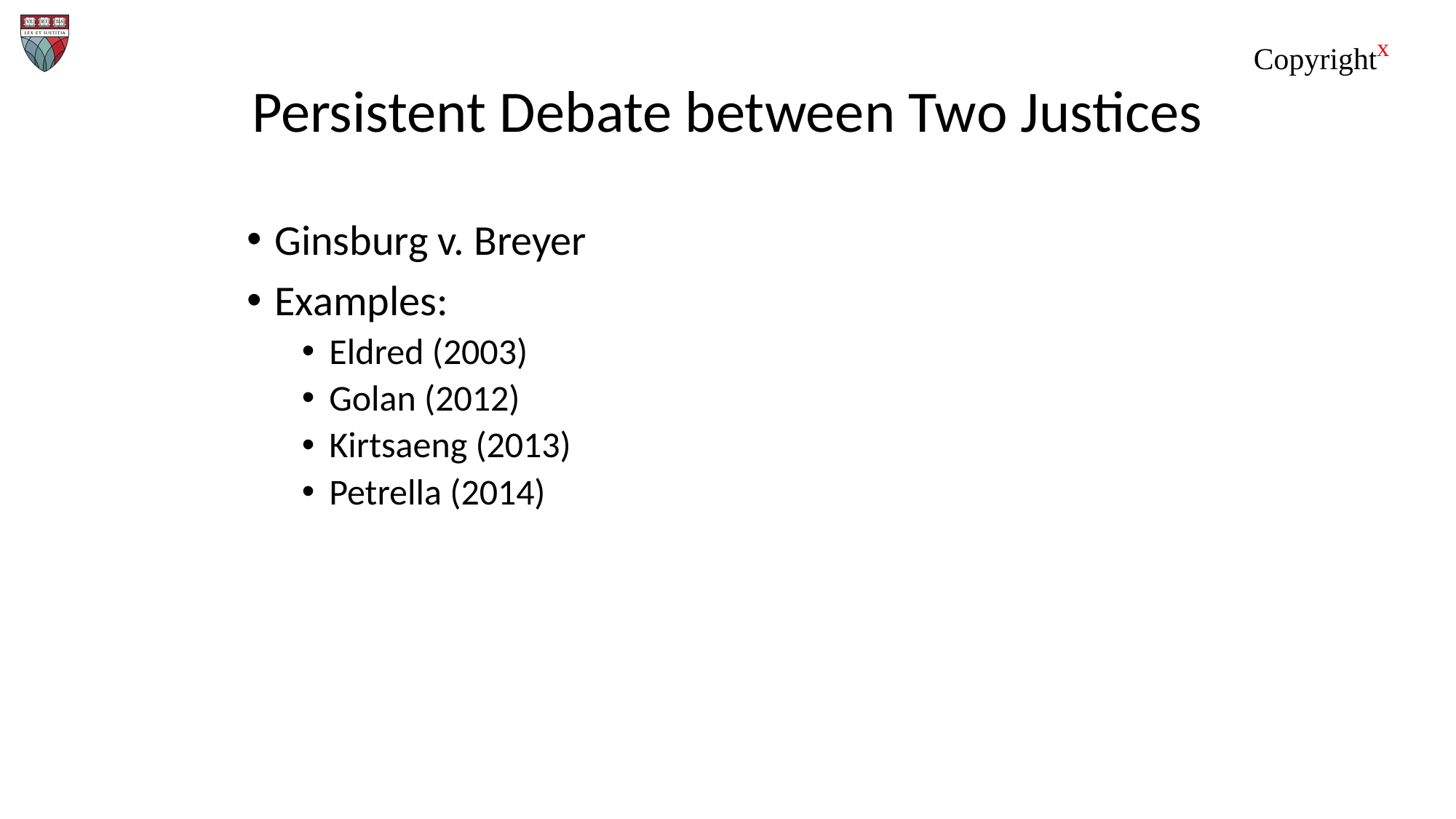

# Persistent Debate between Two Justices
Ginsburg v. Breyer
Examples:
Eldred (2003)
Golan (2012)
Kirtsaeng (2013)
Petrella (2014)